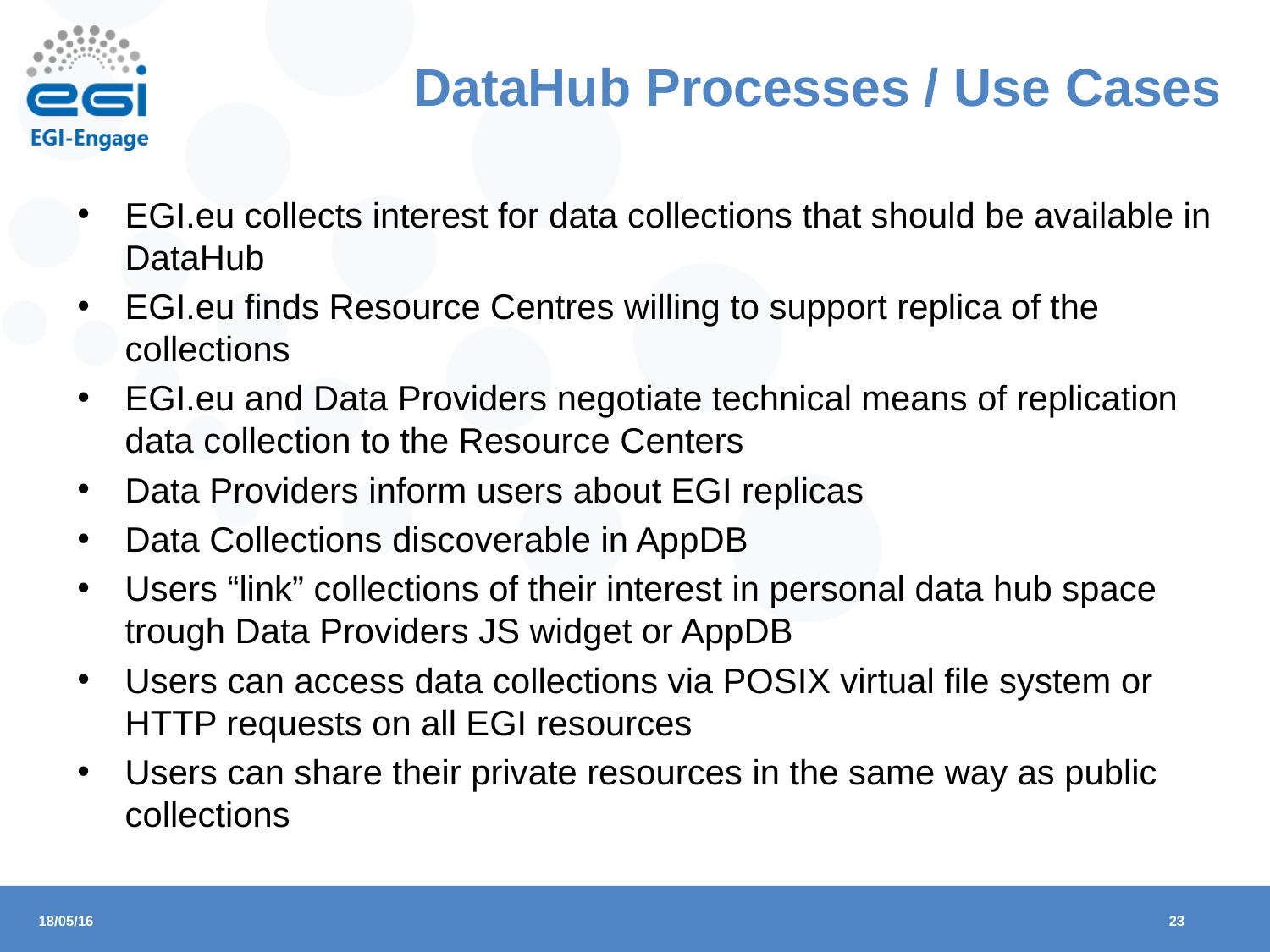

# DataHub Processes / Use Cases
EGI.eu collects interest for data collections that should be available in DataHub
EGI.eu finds Resource Centres willing to support replica of the collections
EGI.eu and Data Providers negotiate technical means of replication data collection to the Resource Centers
Data Providers inform users about EGI replicas
Data Collections discoverable in AppDB
Users “link” collections of their interest in personal data hub space trough Data Providers JS widget or AppDB
Users can access data collections via POSIX virtual file system or HTTP requests on all EGI resources
Users can share their private resources in the same way as public collections